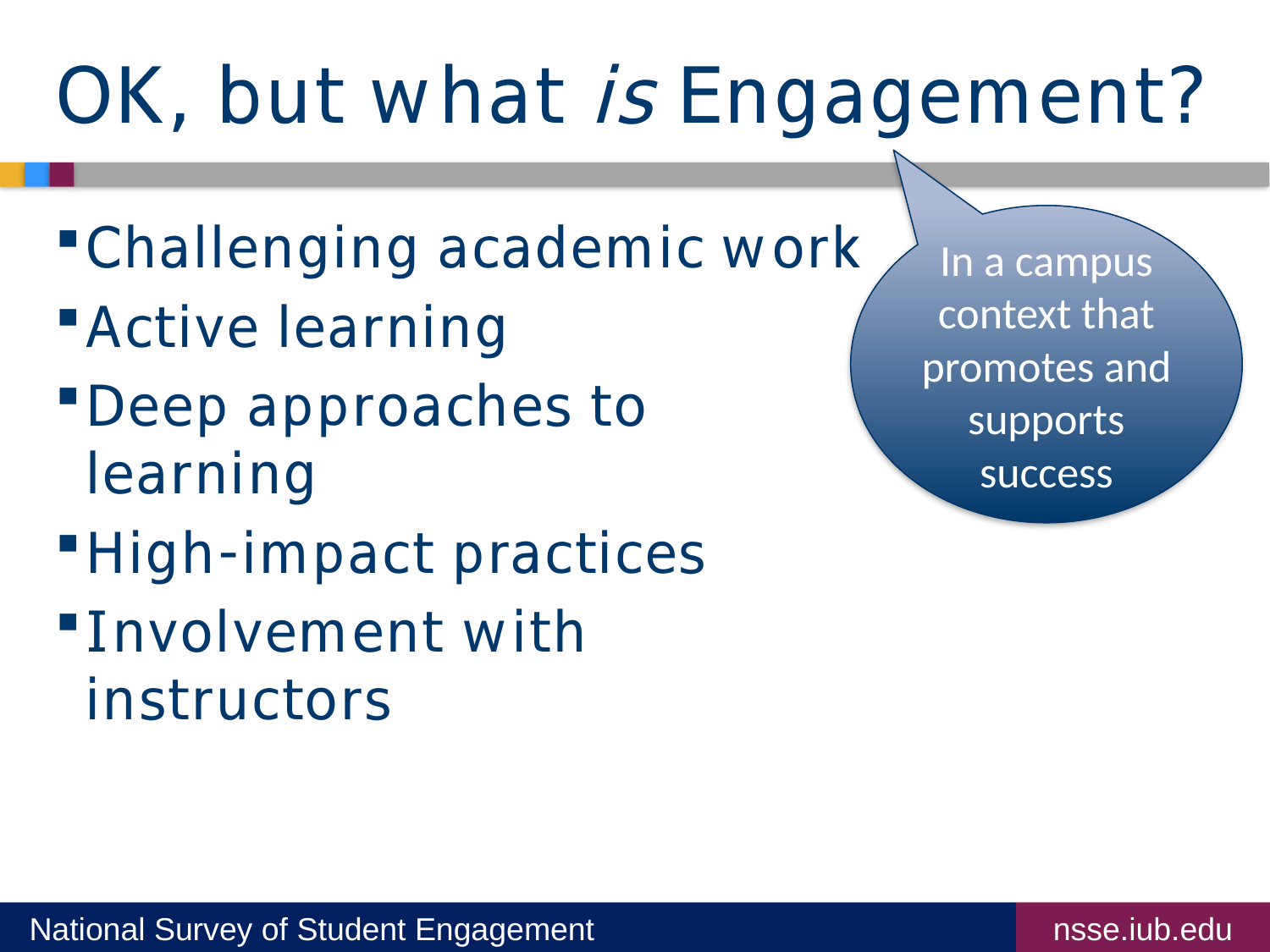

# OK, but what is Engagement?
Challenging academic work
Active learning
Deep approaches to learning
High-impact practices
Involvement with instructors

In a campus context that promotes and supports success